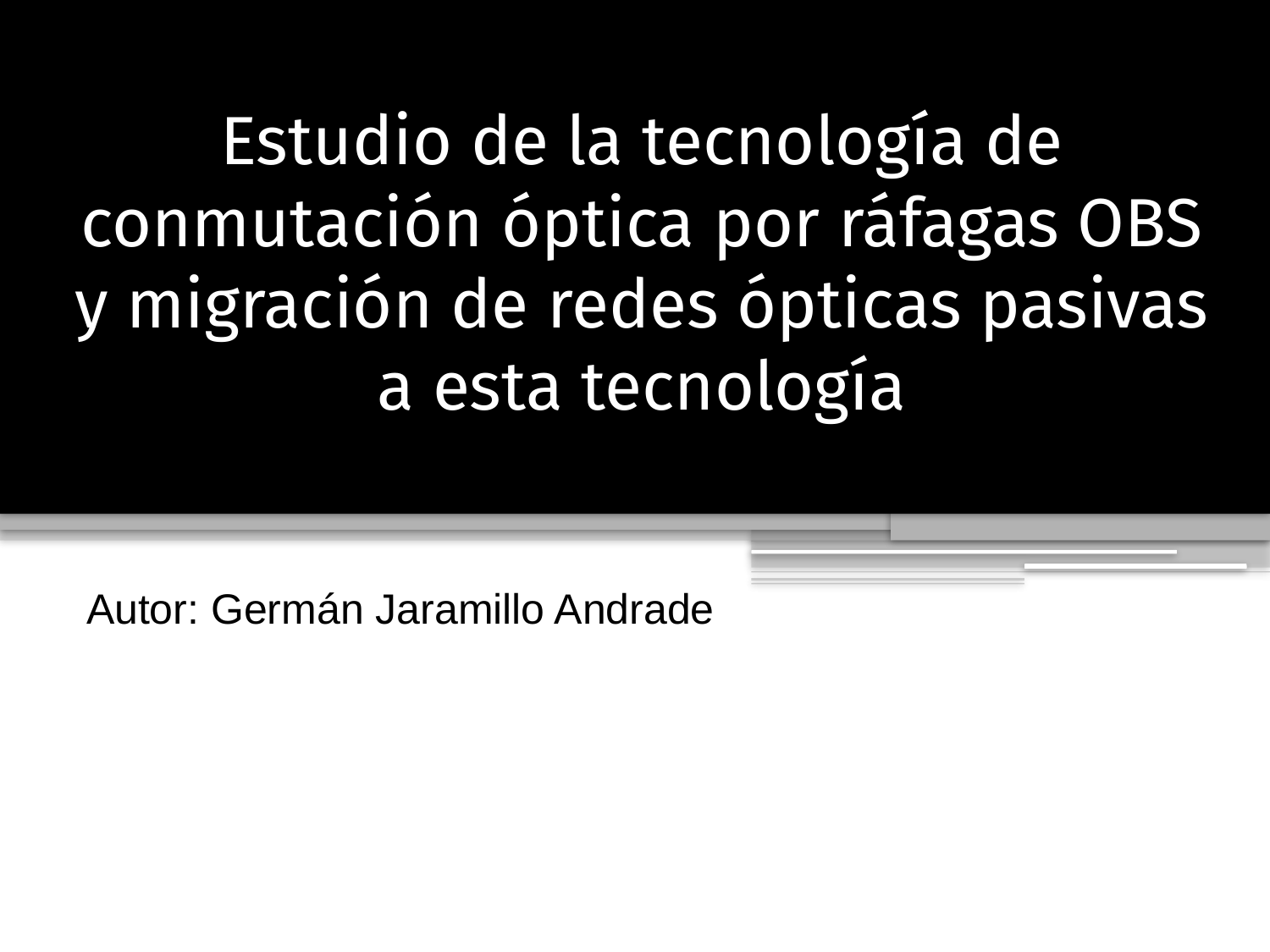

# Estudio de la tecnología de conmutación óptica por ráfagas OBS y migración de redes ópticas pasivas a esta tecnología
Autor: Germán Jaramillo Andrade